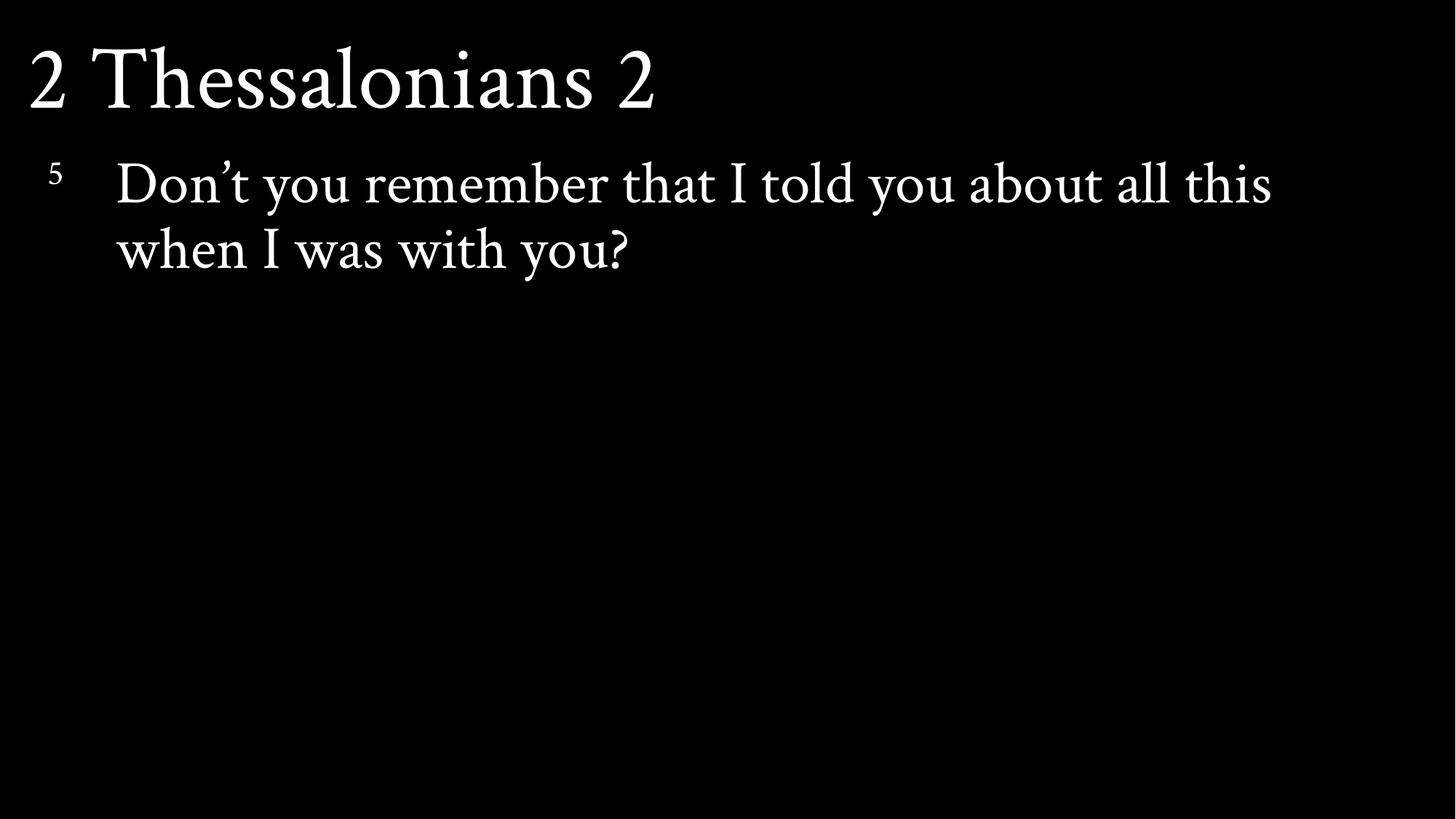

2 Thessalonians 2
5 	Don’t you remember that I told you about all this when I was with you?